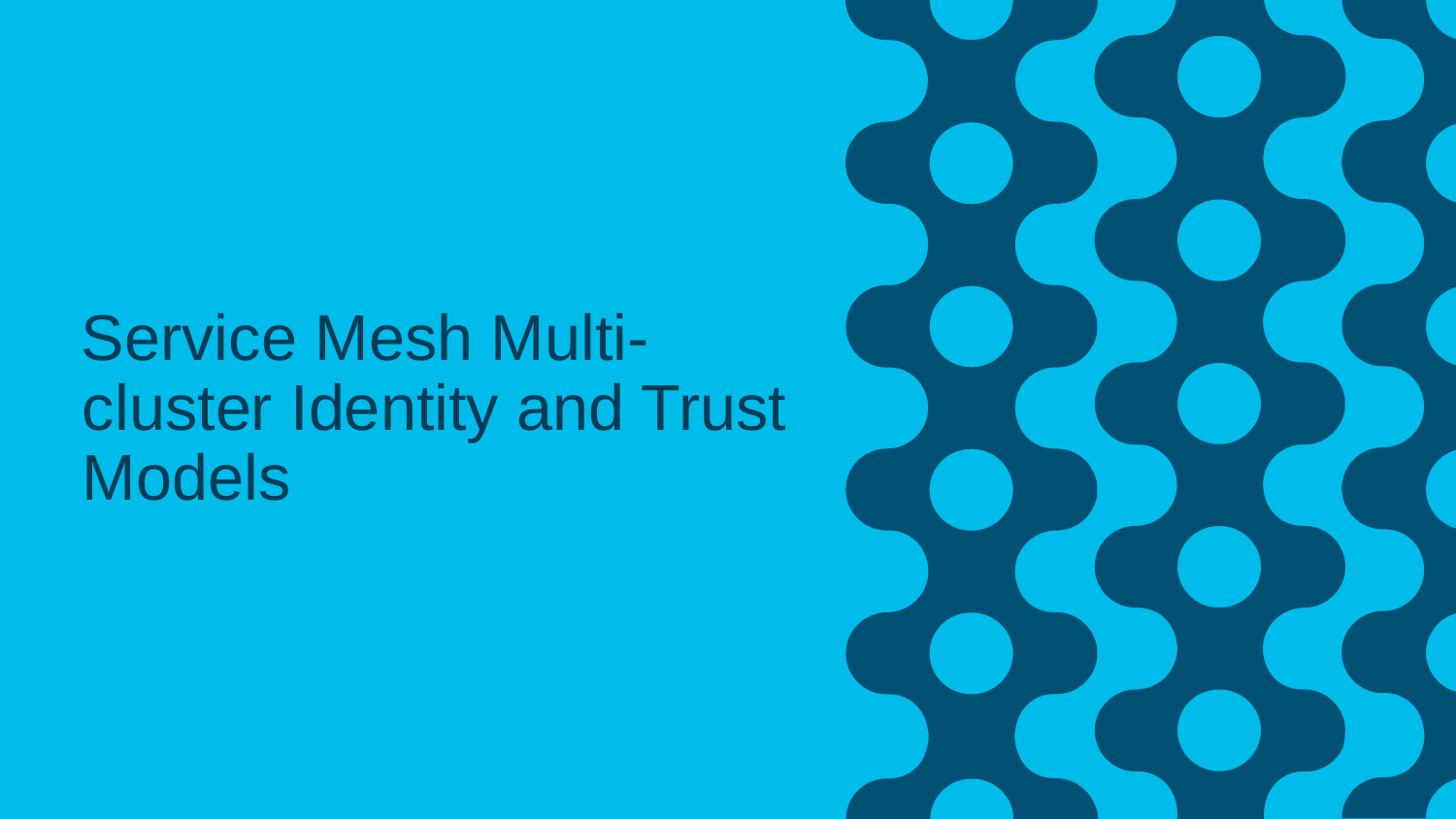

# Service Mesh Multi-cluster Identity and Trust Models